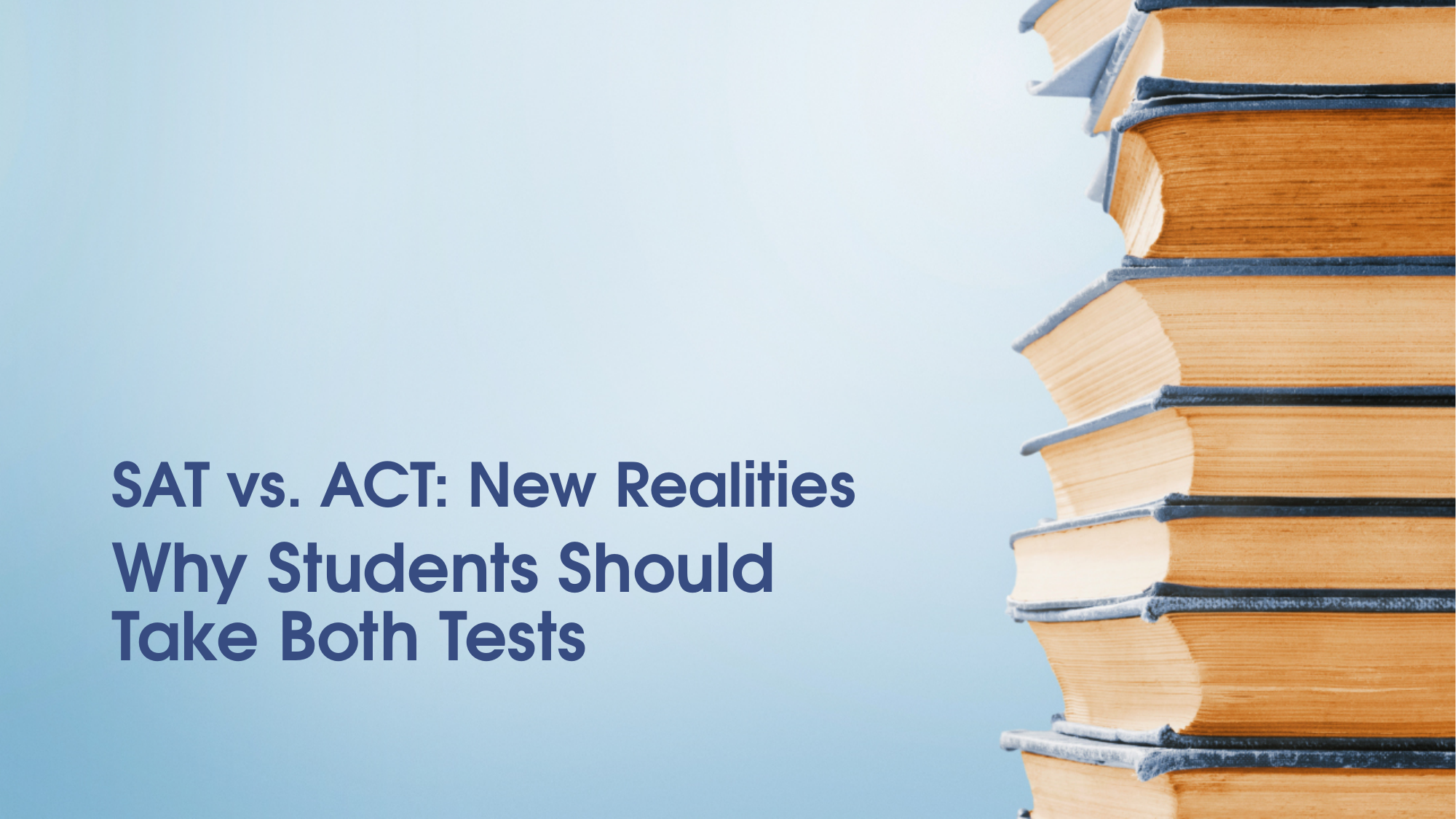

SAT vs. ACT: New Realities
# Why Students Should Take Both Tests